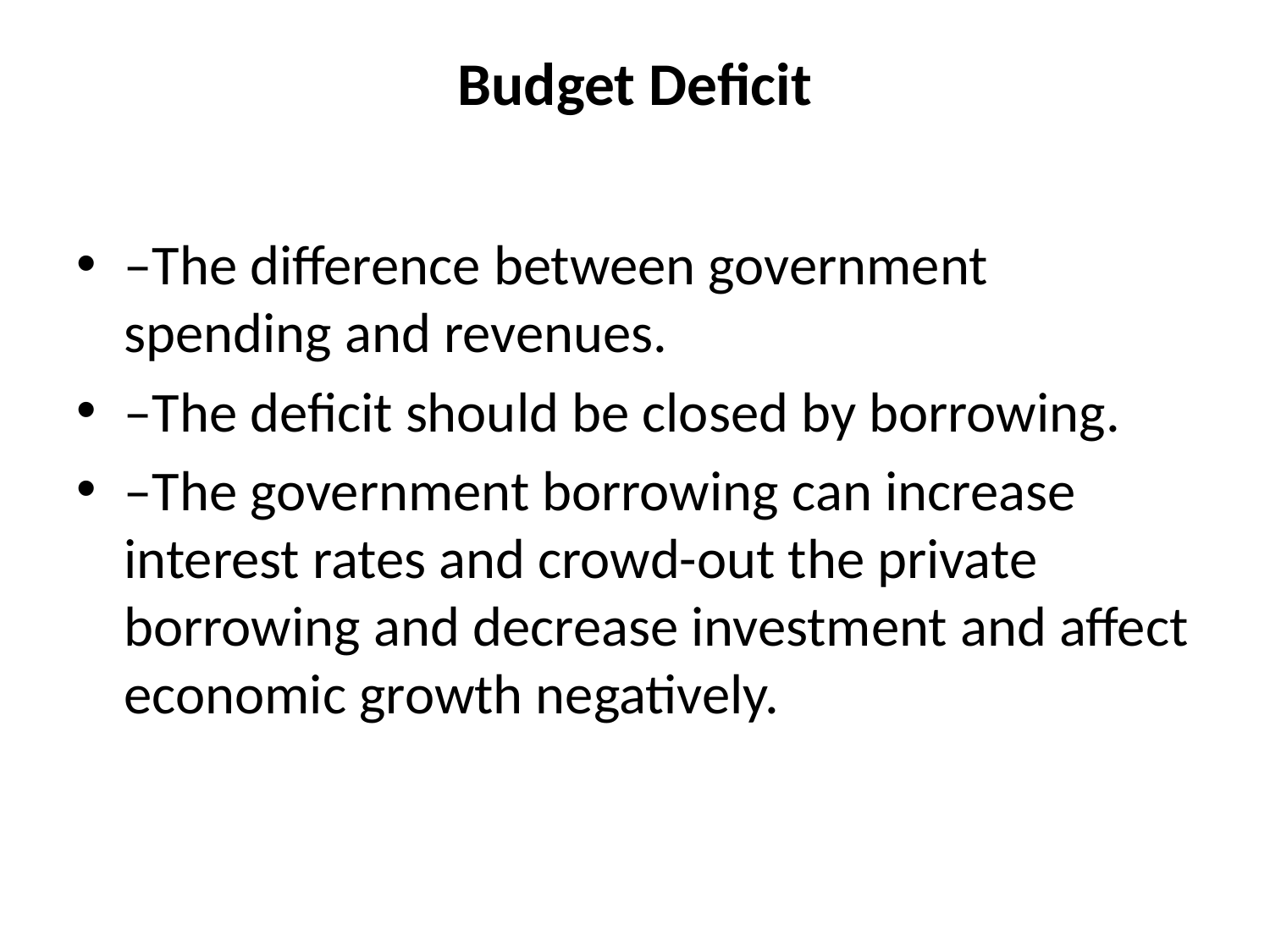

# Budget Deficit
–The difference between government spending and revenues.
–The deficit should be closed by borrowing.
–The government borrowing can increase interest rates and crowd-out the private borrowing and decrease investment and affect economic growth negatively.